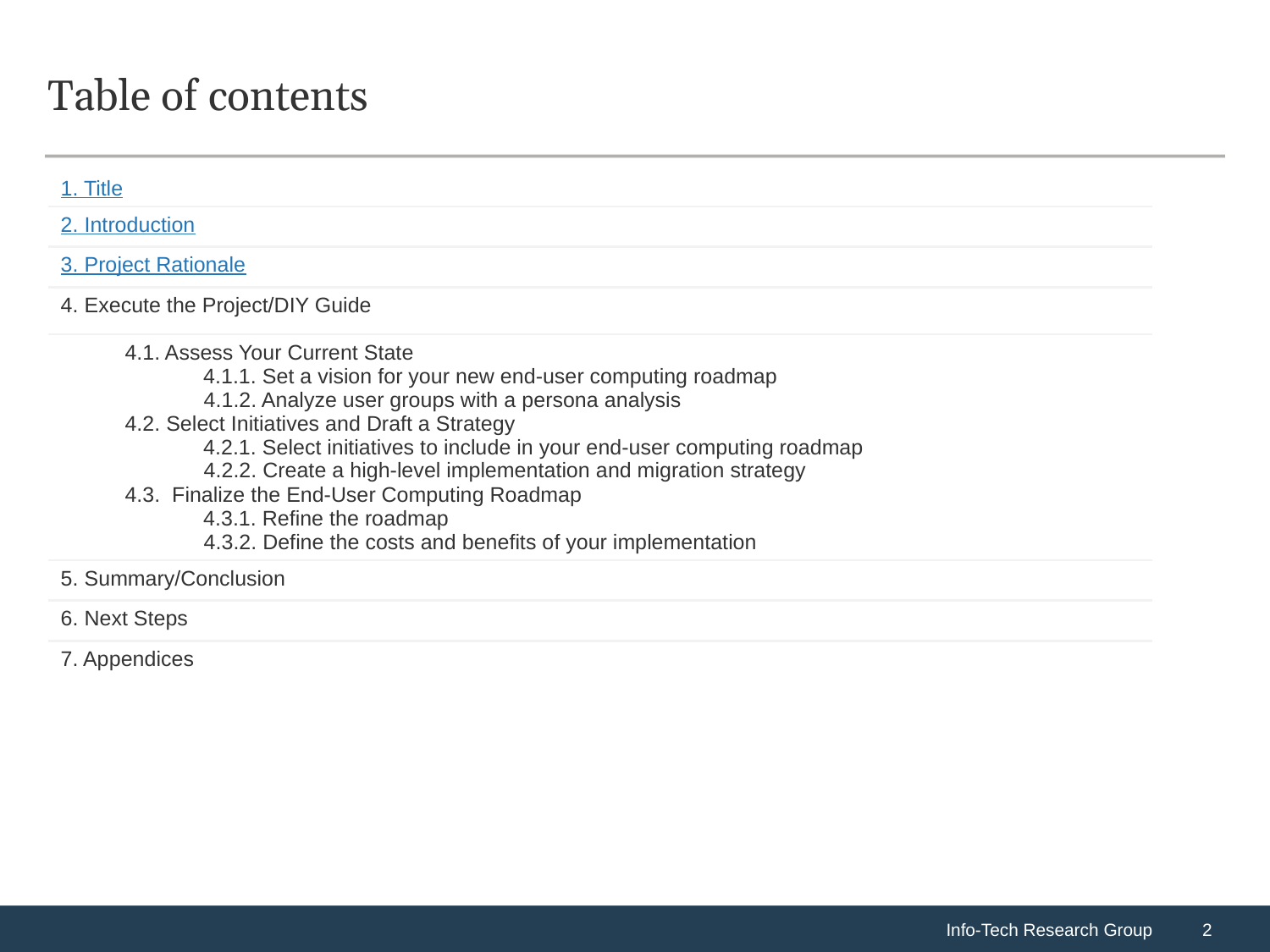

# Table of contents
| 1. Title |
| --- |
| 2. Introduction |
| 3. Project Rationale |
| 4. Execute the Project/DIY Guide |
| 4.1. Assess Your Current State 4.1.1. Set a vision for your new end-user computing roadmap 4.1.2. Analyze user groups with a persona analysis 4.2. Select Initiatives and Draft a Strategy 4.2.1. Select initiatives to include in your end-user computing roadmap 4.2.2. Create a high-level implementation and migration strategy 4.3. Finalize the End-User Computing Roadmap 4.3.1. Refine the roadmap 4.3.2. Define the costs and benefits of your implementation |
| 5. Summary/Conclusion |
| 6. Next Steps |
| 7. Appendices |